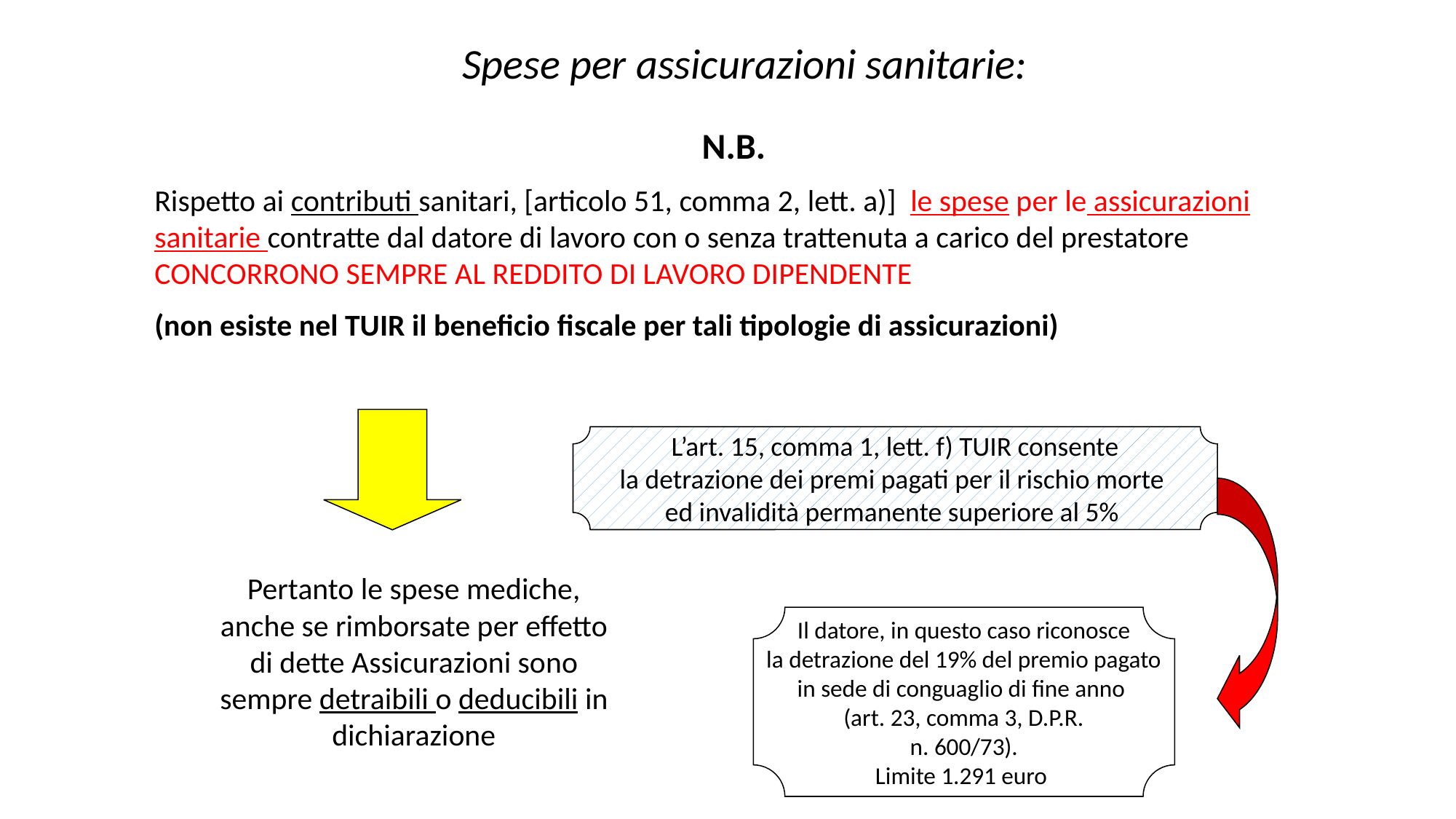

Spese per assicurazioni sanitarie:
N.B.
Rispetto ai contributi sanitari, [articolo 51, comma 2, lett. a)]  le spese per le assicurazioni sanitarie contratte dal datore di lavoro con o senza trattenuta a carico del prestatore CONCORRONO SEMPRE AL REDDITO DI LAVORO DIPENDENTE
(non esiste nel TUIR il beneficio fiscale per tali tipologie di assicurazioni)

L’art. 15, comma 1, lett. f) TUIR consente
la detrazione dei premi pagati per il rischio morte
ed invalidità permanente superiore al 5%

Pertanto le spese mediche, anche se rimborsate per effetto di dette Assicurazioni sono sempre detraibili o deducibili in dichiarazione
Il datore, in questo caso riconosce
la detrazione del 19% del premio pagato
in sede di conguaglio di fine anno
(art. 23, comma 3, D.P.R.
n. 600/73).
Limite 1.291 euro